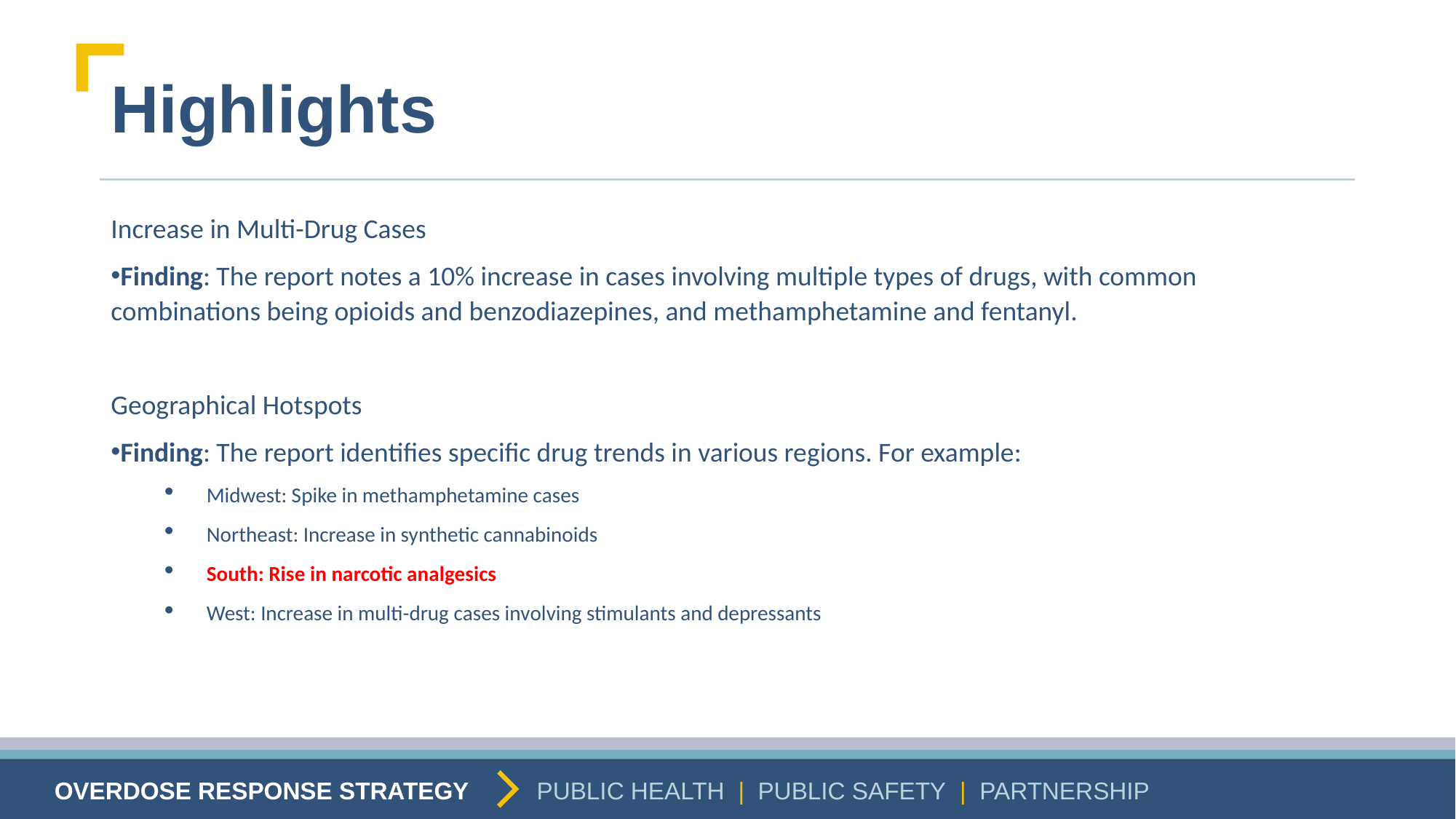

# Highlights
Increase in Multi-Drug Cases
Finding: The report notes a 10% increase in cases involving multiple types of drugs, with common combinations being opioids and benzodiazepines, and methamphetamine and fentanyl.

Geographical Hotspots
Finding: The report identifies specific drug trends in various regions. For example:
Midwest: Spike in methamphetamine cases
Northeast: Increase in synthetic cannabinoids
South: Rise in narcotic analgesics
West: Increase in multi-drug cases involving stimulants and depressants